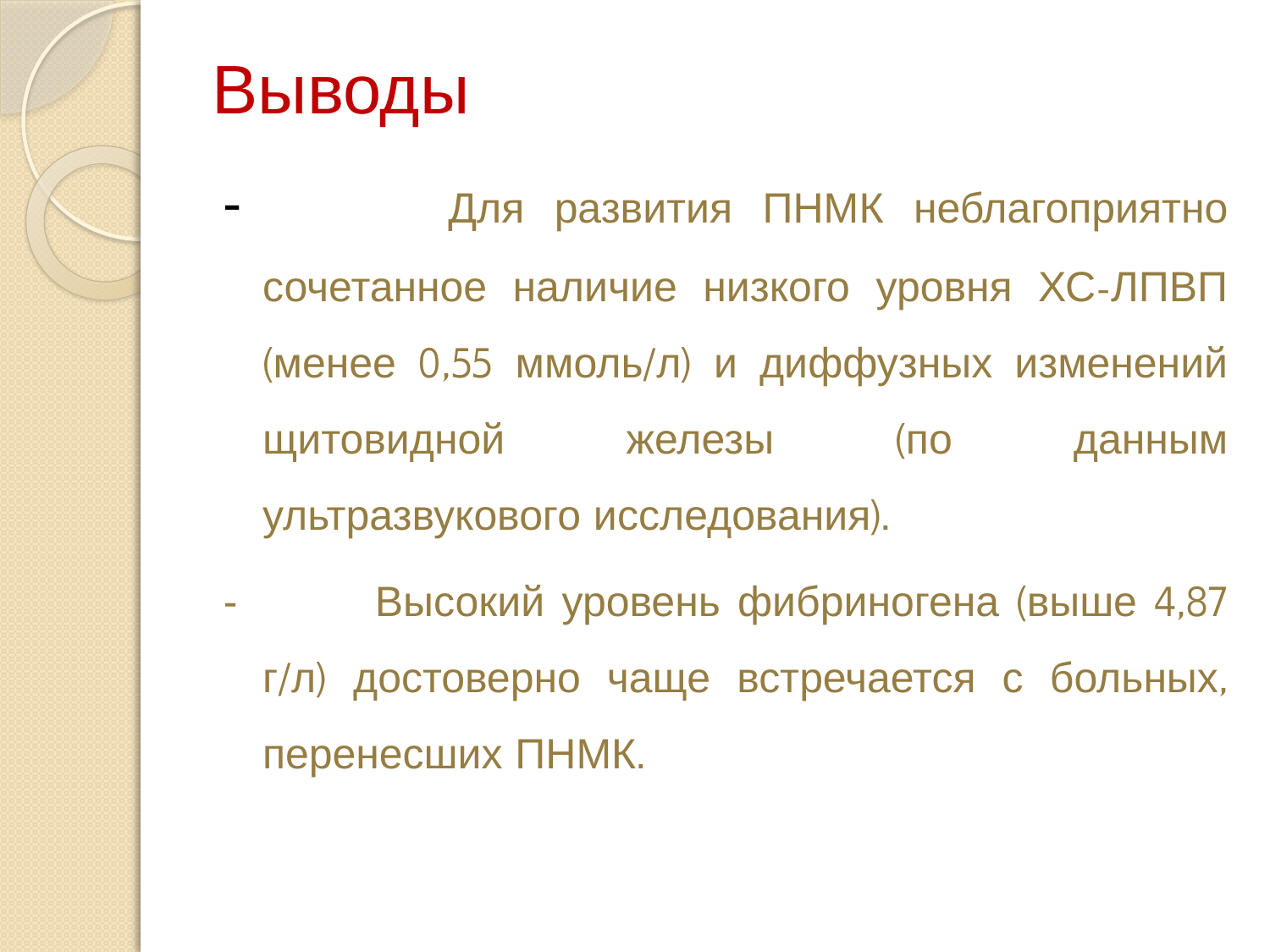

# Выводы
-      Для развития ПНМК неблагоприятно сочетанное наличие низкого уровня ХС-ЛПВП (менее 0,55 ммоль/л) и диффузных изменений щитовидной железы (по данным ультразвукового исследования).
-        Высокий уровень фибриногена (выше 4,87 г/л) достоверно чаще встречается с больных, перенесших ПНМК.